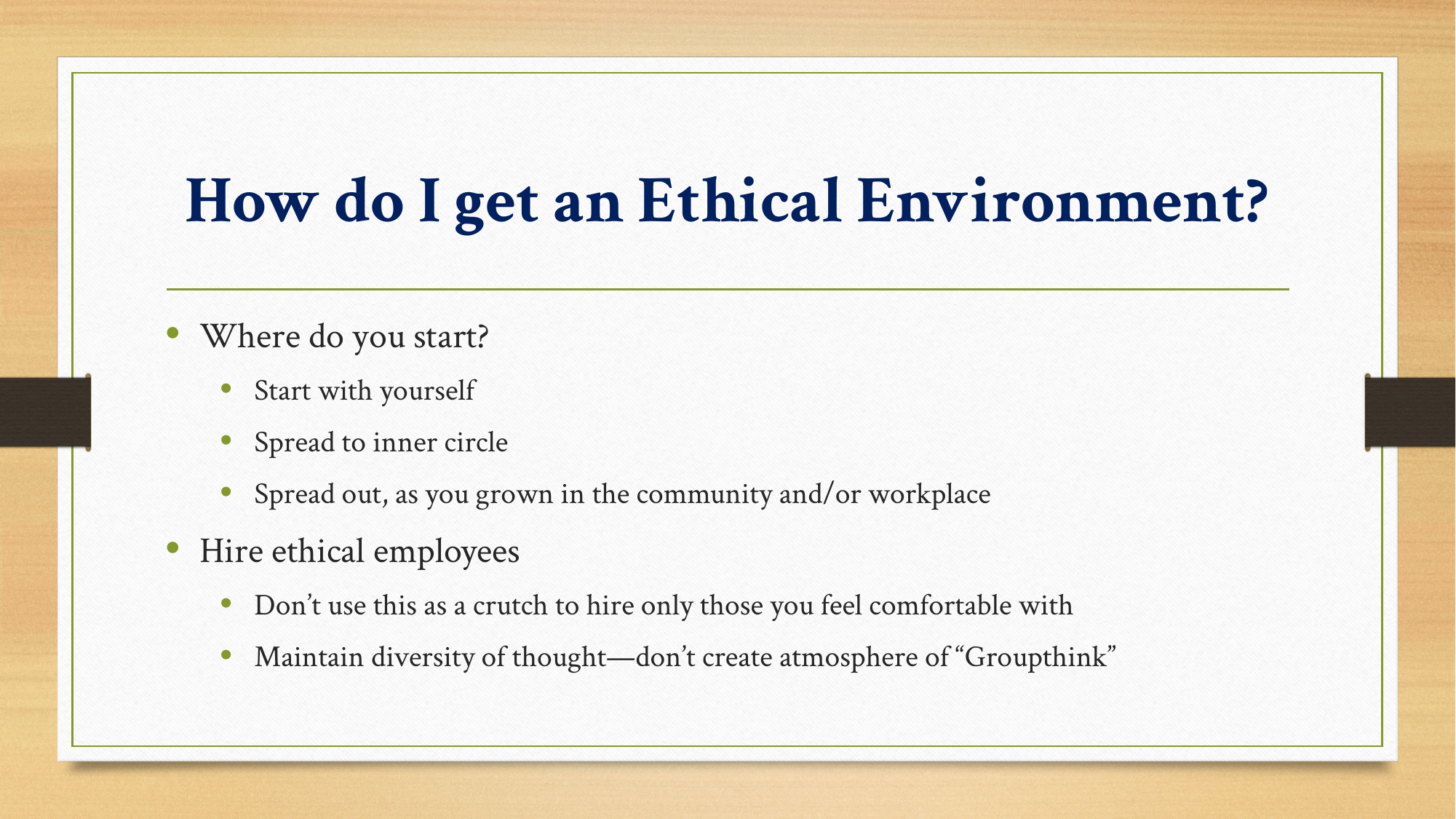

# How do I get an Ethical Environment?
Where do you start?
Start with yourself
Spread to inner circle
Spread out, as you grown in the community and/or workplace
Hire ethical employees
Don’t use this as a crutch to hire only those you feel comfortable with
Maintain diversity of thought—don’t create atmosphere of “Groupthink”